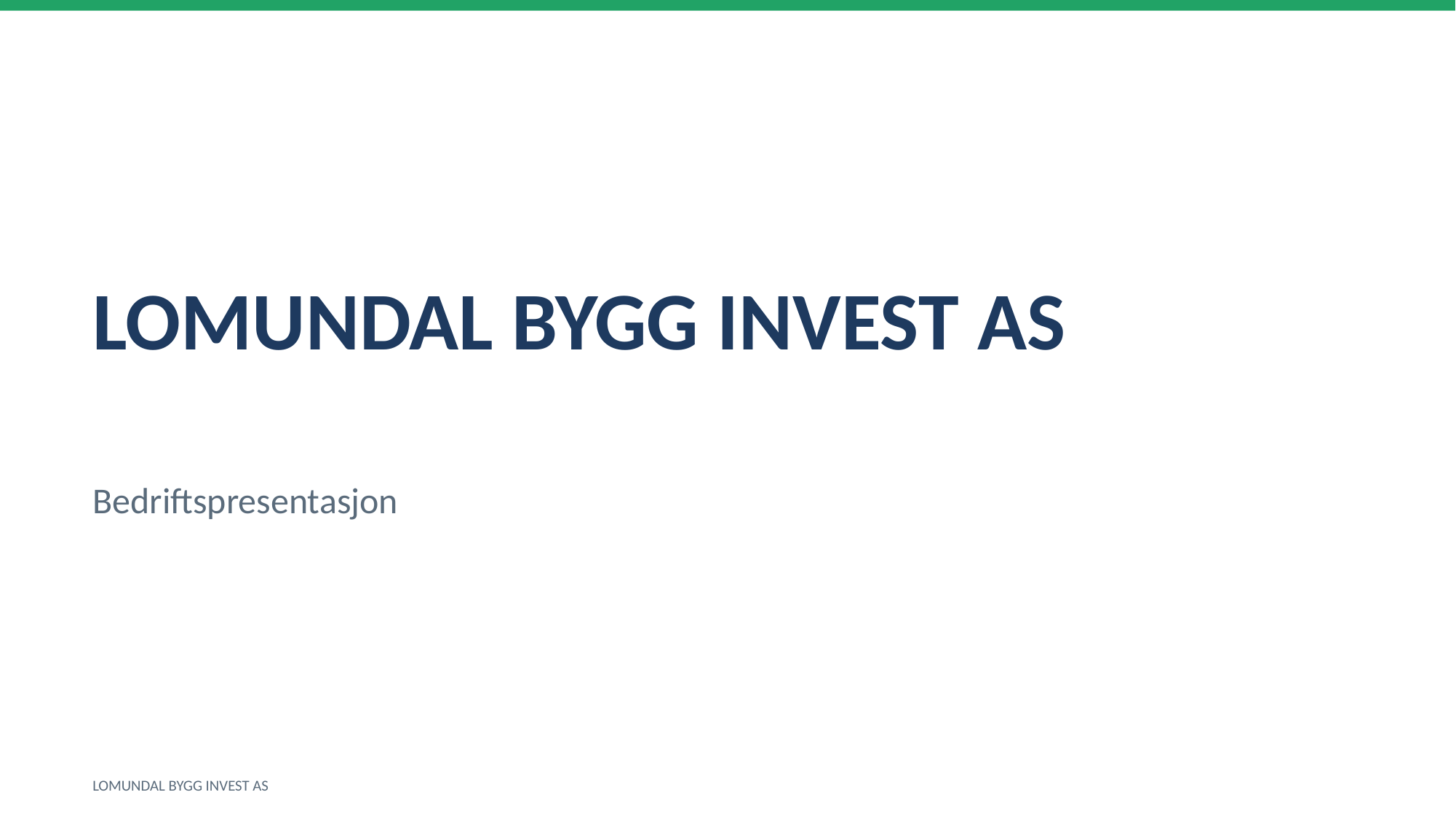

LOMUNDAL BYGG INVEST AS
Bedriftspresentasjon
LOMUNDAL BYGG INVEST AS